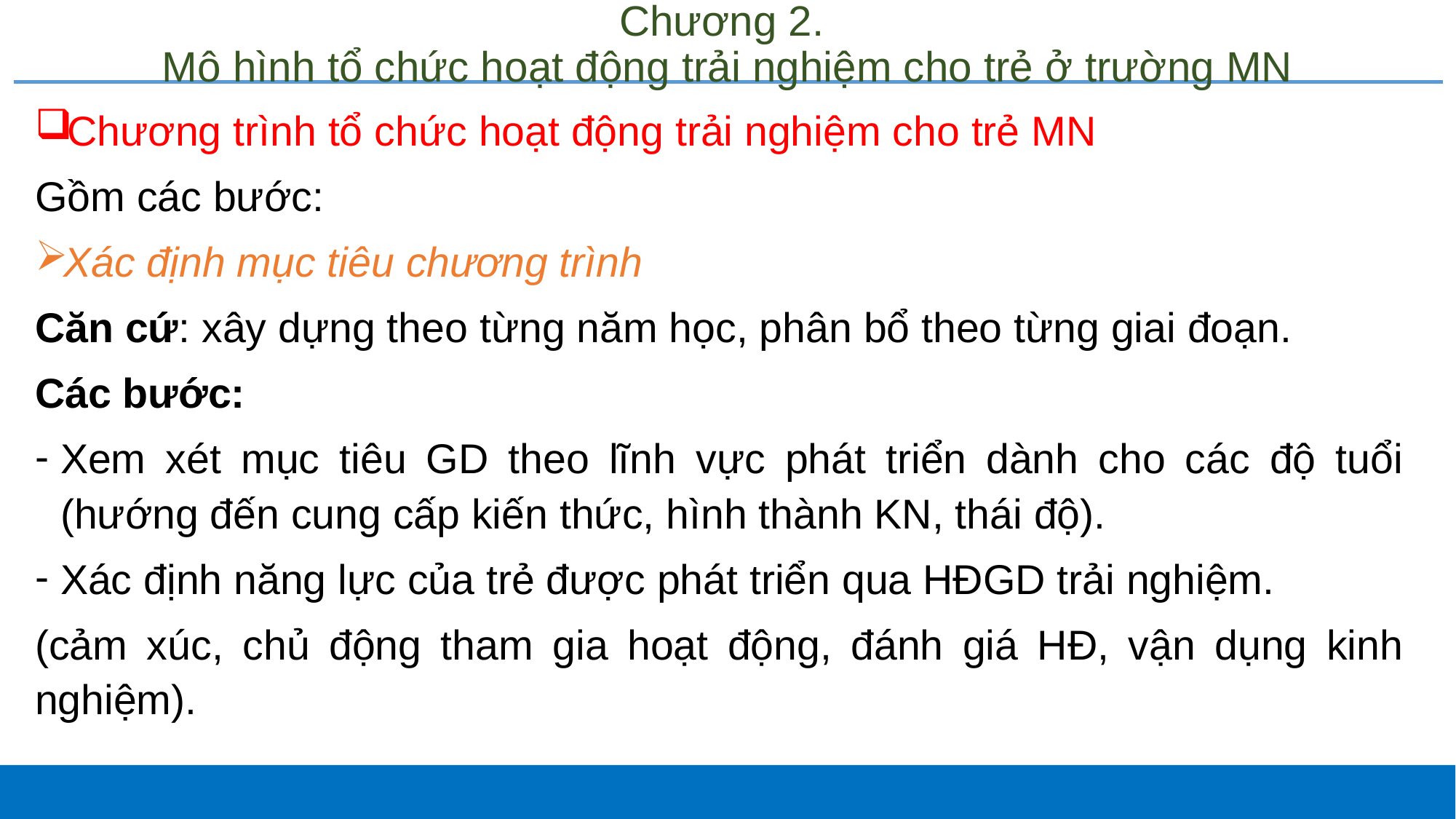

# Chương 2. Mô hình tổ chức hoạt động trải nghiệm cho trẻ ở trường MN
Chương trình tổ chức hoạt động trải nghiệm cho trẻ MN
Gồm các bước:
Xác định mục tiêu chương trình
Căn cứ: xây dựng theo từng năm học, phân bổ theo từng giai đoạn.
Các bước:
Xem xét mục tiêu GD theo lĩnh vực phát triển dành cho các độ tuổi (hướng đến cung cấp kiến thức, hình thành KN, thái độ).
Xác định năng lực của trẻ được phát triển qua HĐGD trải nghiệm.
(cảm xúc, chủ động tham gia hoạt động, đánh giá HĐ, vận dụng kinh nghiệm).